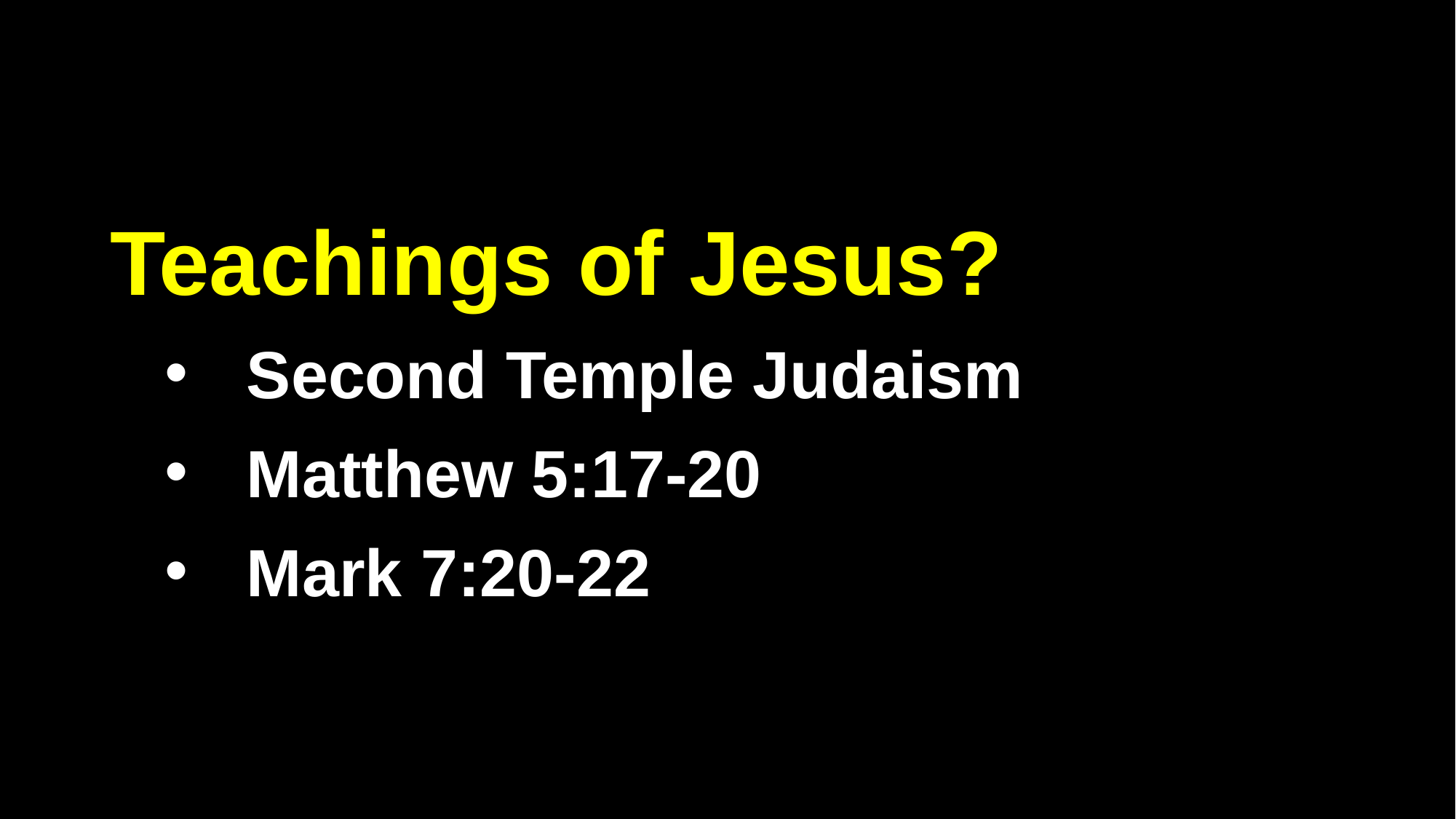

Teachings of Jesus?
Second Temple Judaism
Matthew 5:17-20
Mark 7:20-22
#